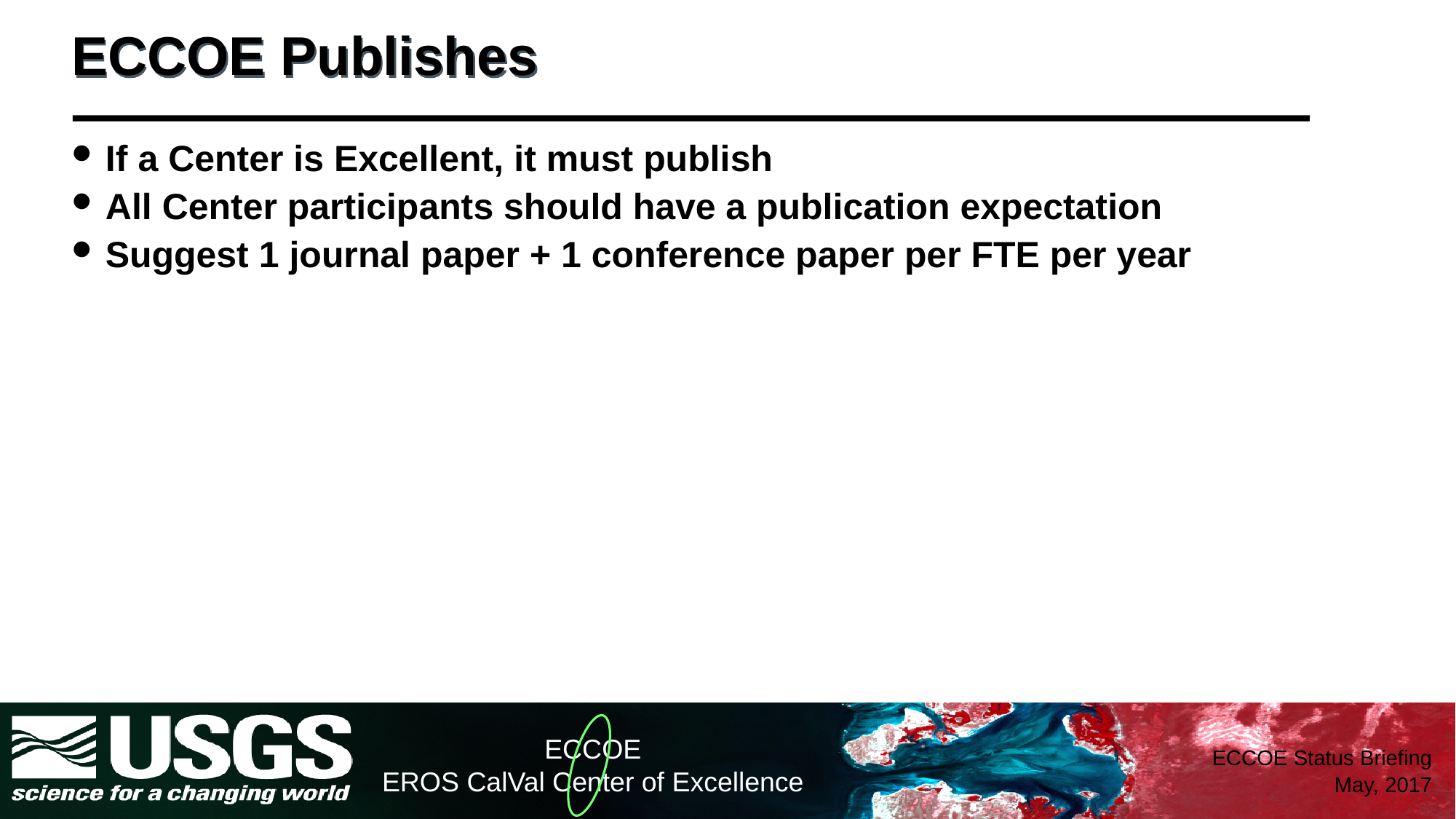

# ECCOE Publishes
If a Center is Excellent, it must publish
All Center participants should have a publication expectation
Suggest 1 journal paper + 1 conference paper per FTE per year